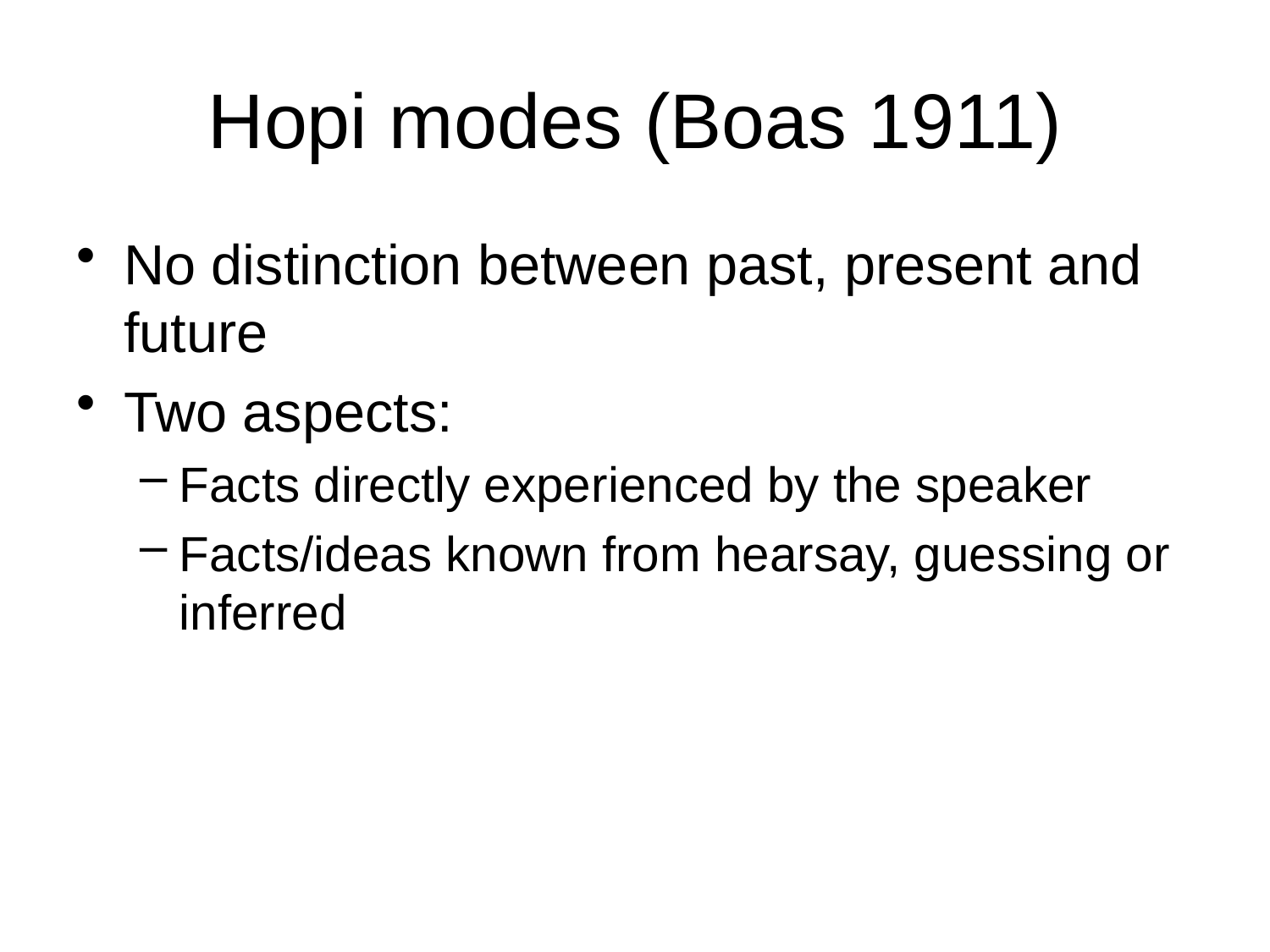

# Hopi modes (Boas 1911)
No distinction between past, present and future
Two aspects:
Facts directly experienced by the speaker
Facts/ideas known from hearsay, guessing or inferred